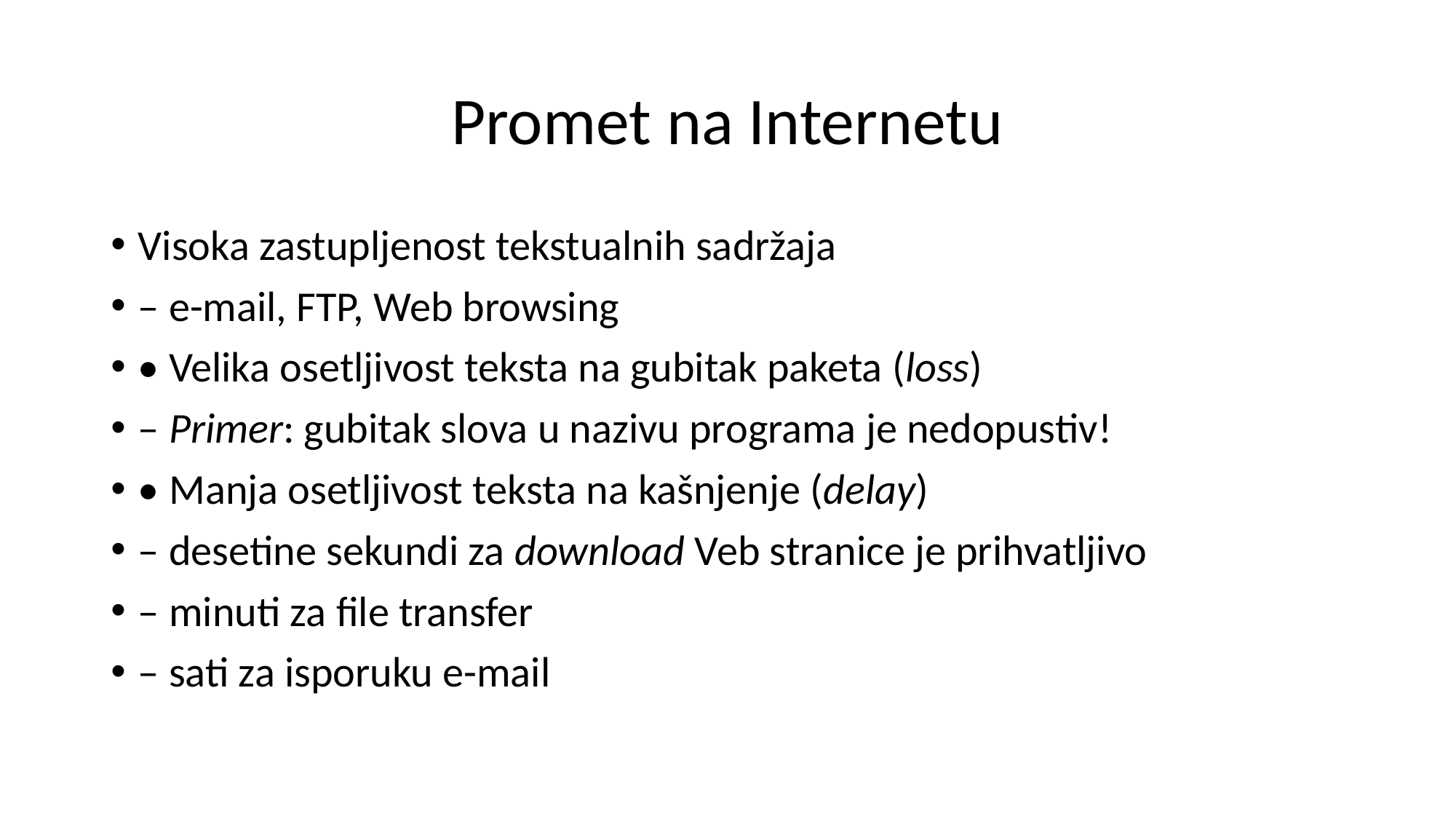

# Promet na Internetu
Visoka zastupljenost tekstualnih sadržaja
– e-mail, FTP, Web browsing
• Velika osetljivost teksta na gubitak paketa (loss)
– Primer: gubitak slova u nazivu programa je nedopustiv!
• Manja osetljivost teksta na kašnjenje (delay)
– desetine sekundi za download Veb stranice je prihvatljivo
– minuti za file transfer
– sati za isporuku e-mail